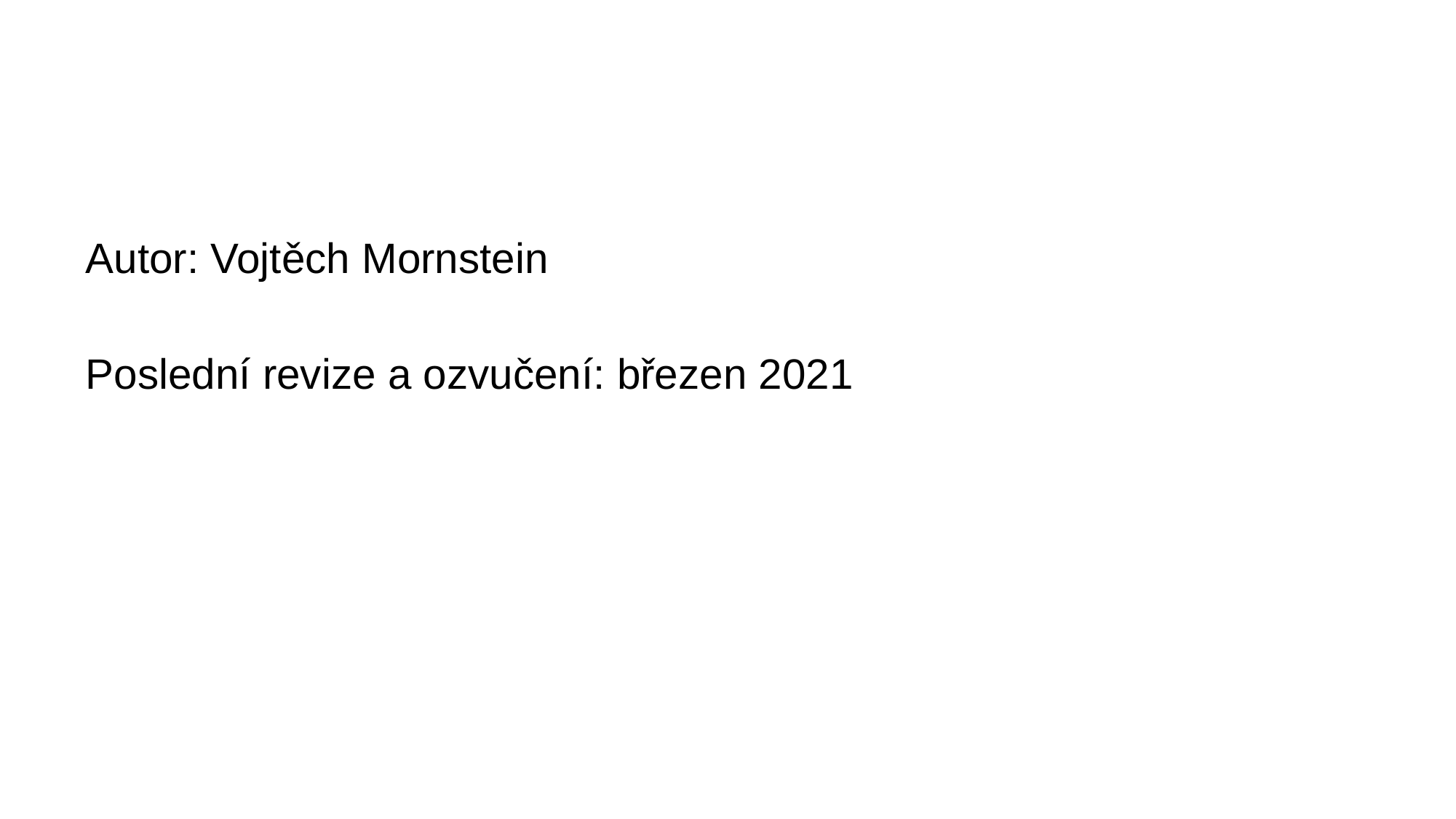

Autor: Vojtěch Mornstein

Poslední revize a ozvučení: březen 2021